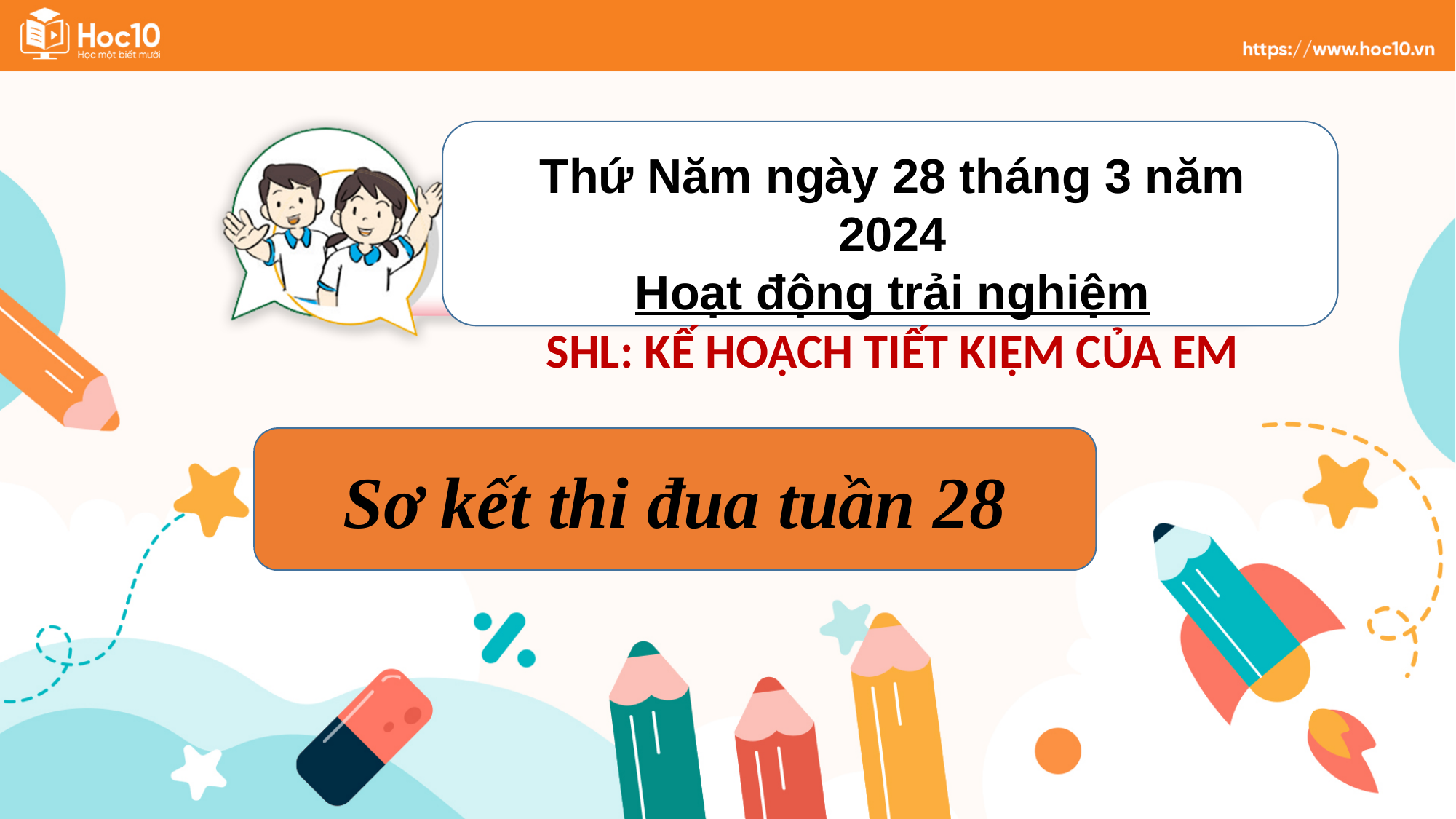

Thứ Năm ngày 28 tháng 3 năm 2024
Hoạt động trải nghiệm
SHL: KẾ HOẠCH TIẾT KIỆM CỦA EM
Sơ kết thi đua tuần 28